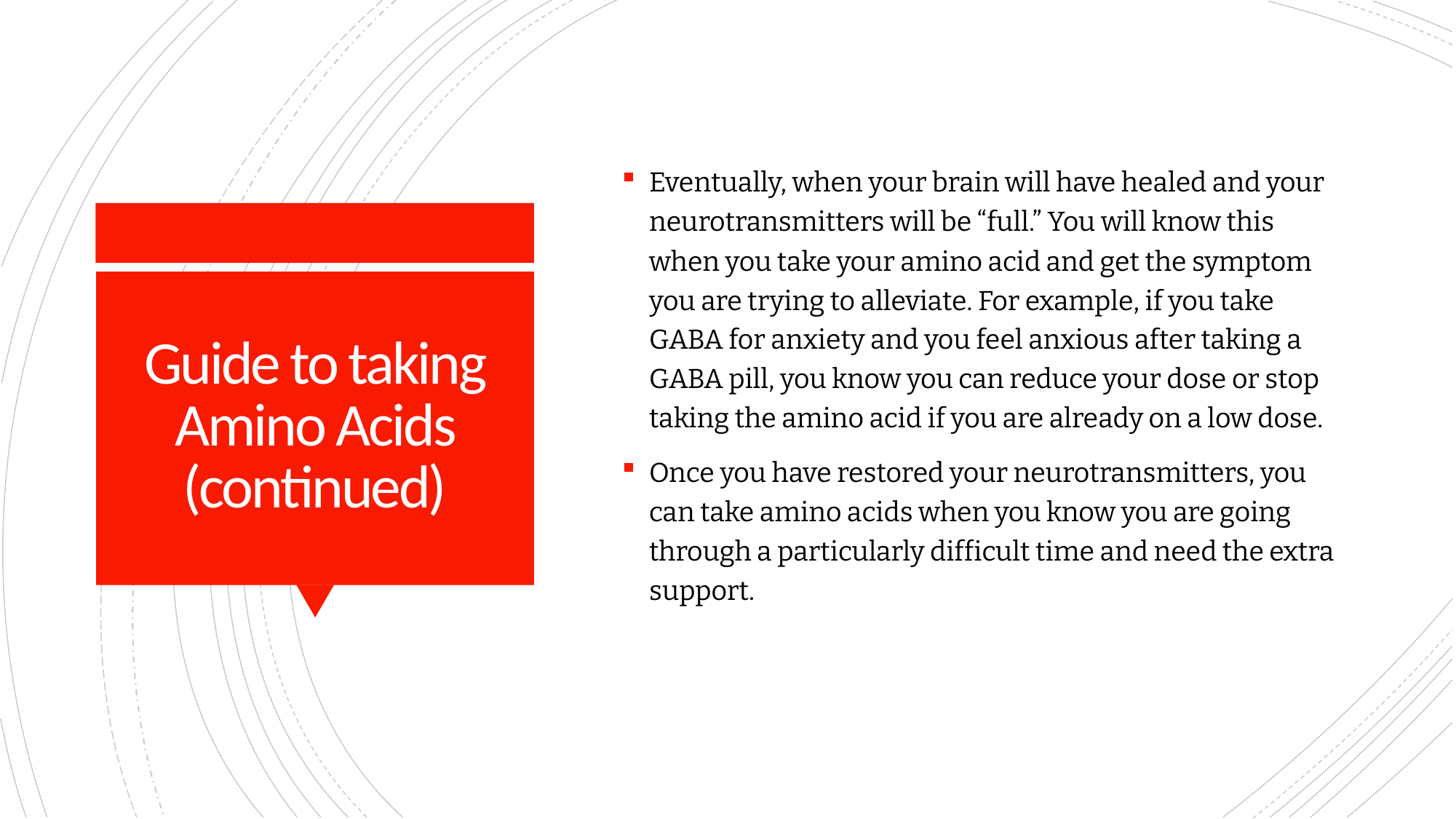

Eventually, when your brain will have healed and your neurotransmitters will be “full.” You will know this when you take your amino acid and get the symptom you are trying to alleviate. For example, if you take GABA for anxiety and you feel anxious after taking a GABA pill, you know you can reduce your dose or stop taking the amino acid if you are already on a low dose.
Once you have restored your neurotransmitters, you can take amino acids when you know you are going through a particularly difficult time and need the extra support.

# Guide to taking Amino Acids (continued)